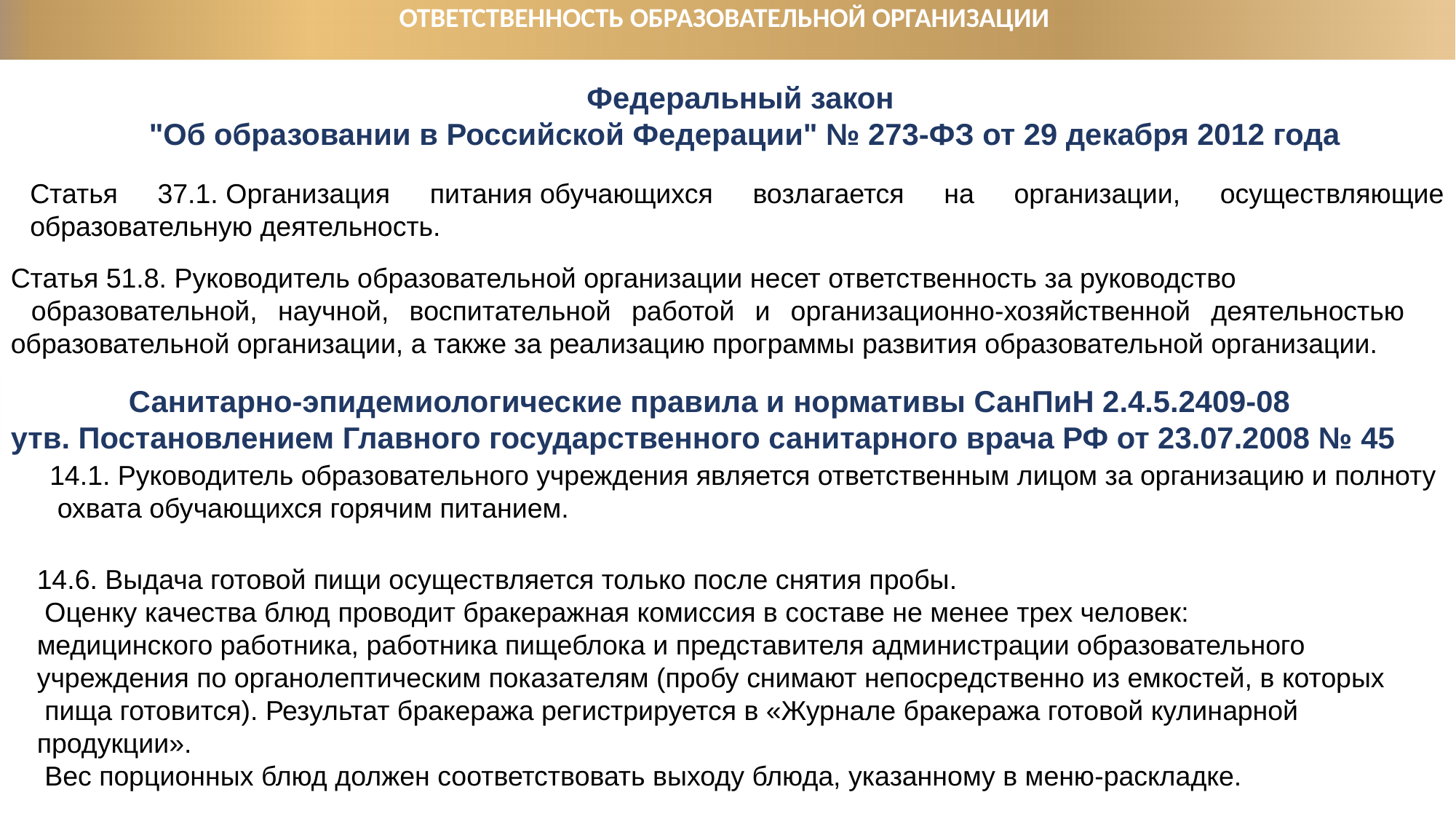

ОТВЕТСТВЕННОСТЬ ОБРАЗОВАТЕЛЬНОЙ ОРГАНИЗАЦИИ
Федеральный закон
"Об образовании в Российской Федерации" № 273-ФЗ от 29 декабря 2012 года
Статья 37.1. Организация питания обучающихся возлагается на организации, осуществляющие образовательную деятельность.
Статья 51.8. Руководитель образовательной организации несет ответственность за руководство
 образовательной, научной, воспитательной работой и организационно-хозяйственной деятельностью образовательной организации, а также за реализацию программы развития образовательной организации.
Санитарно-эпидемиологические правила и нормативы СанПиН 2.4.5.2409-08
утв. Постановлением Главного государственного санитарного врача РФ от 23.07.2008 № 45
14.1. Руководитель образовательного учреждения является ответственным лицом за организацию и полноту
 охвата обучающихся горячим питанием.

14.6. Выдача готовой пищи осуществляется только после снятия пробы.
 Оценку качества блюд проводит бракеражная комиссия в составе не менее трех человек:
медицинского работника, работника пищеблока и представителя администрации образовательного
учреждения по органолептическим показателям (пробу снимают непосредственно из емкостей, в которых
 пища готовится). Результат бракеража регистрируется в «Журнале бракеража готовой кулинарной продукции».
 Вес порционных блюд должен соответствовать выходу блюда, указанному в меню-раскладке.